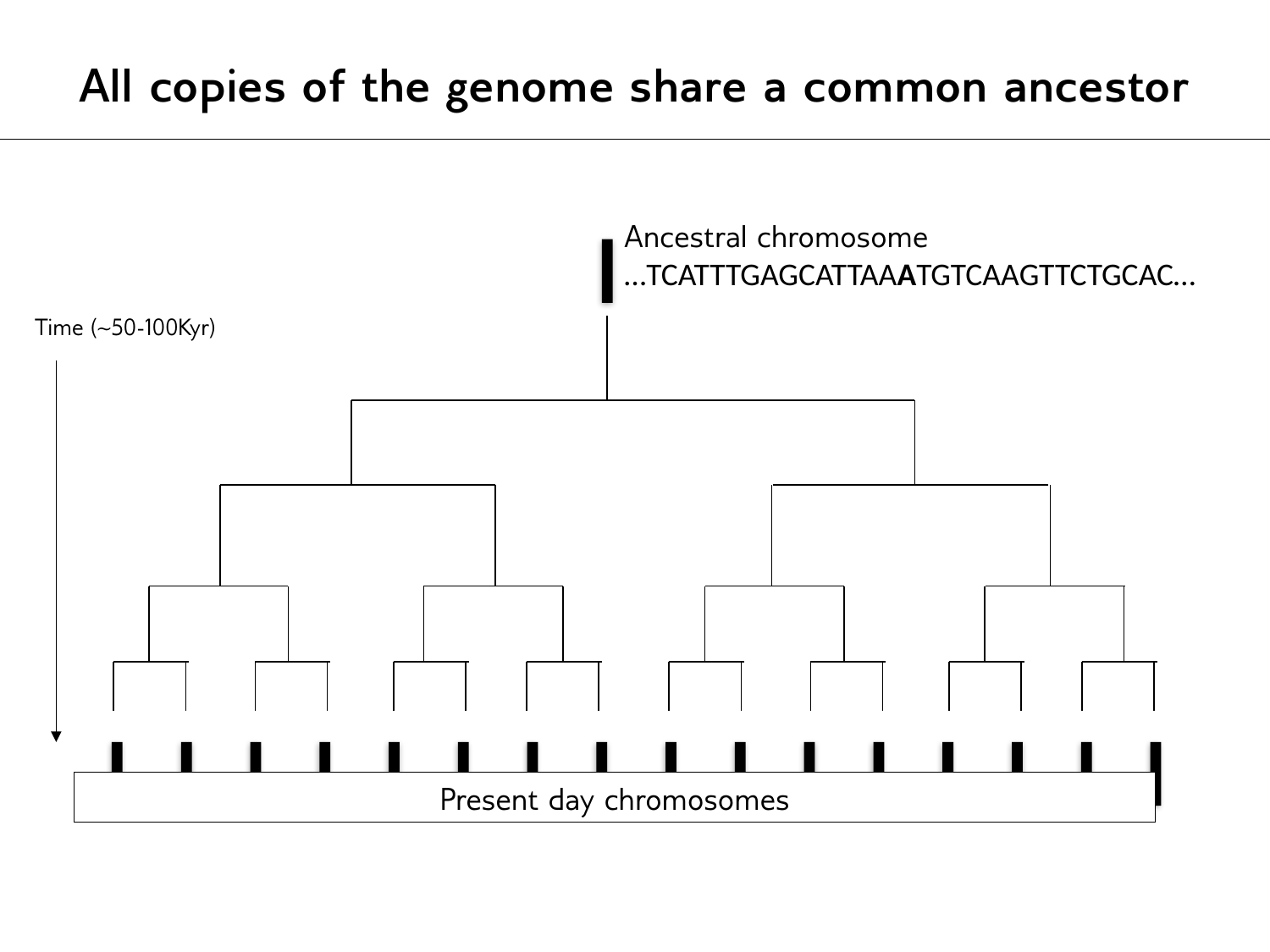

All copies of the genome share a common ancestor
Ancestral chromosome
…TCATTTGAGCATTAAATGTCAAGTTCTGCAC…

Time (~50-100Kyr)

Present day chromosomes